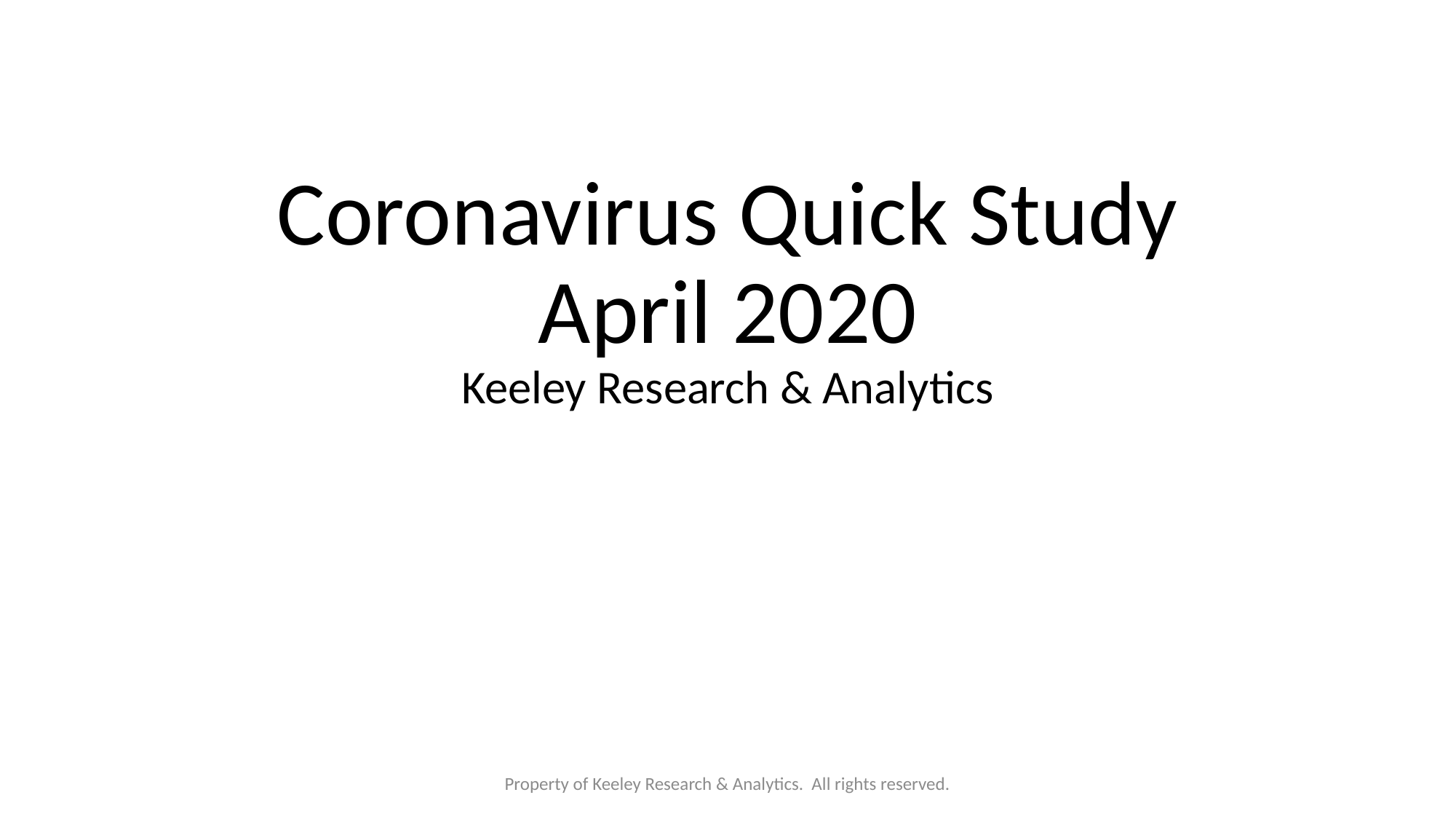

# Coronavirus Quick Study April 2020 Keeley Research & Analytics

Property of Keeley Research & Analytics.  All rights reserved.